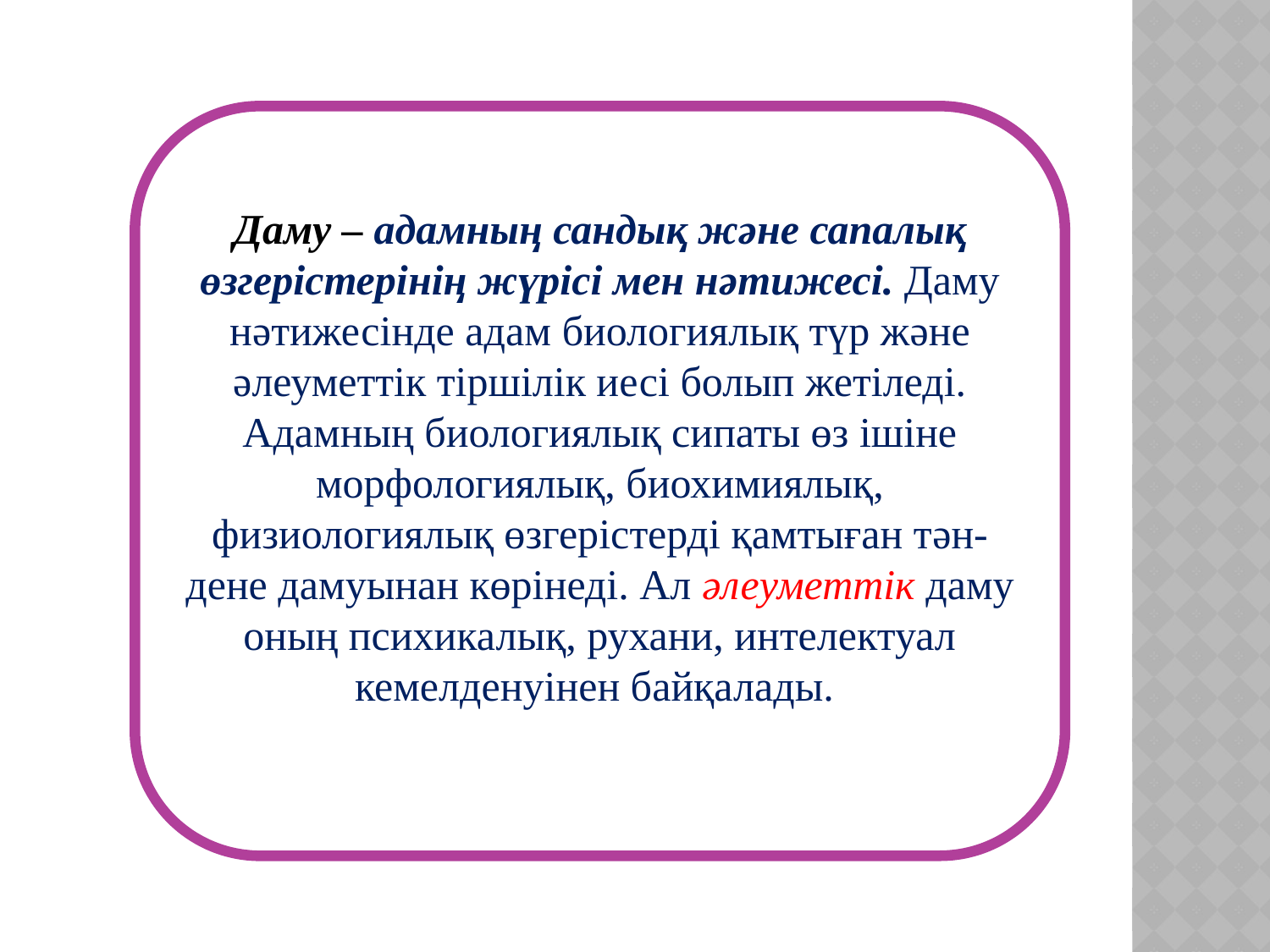

Даму – адамның сандық жəне сапалық өзгерістерінің жүрісі мен нəтижесі. Даму нəтижесінде адам биологиялық түр жəне əлеуметтік тіршілік иесі болып жетіледі. Адамның биологиялық сипаты өз ішіне морфологиялық, биохимиялық, физиологиялық өзгерістерді қамтыған тəн- дене дамуынан көрінеді. Ал əлеуметтік даму оның психикалық, рухани, интелектуал кемелденуінен байқалады.